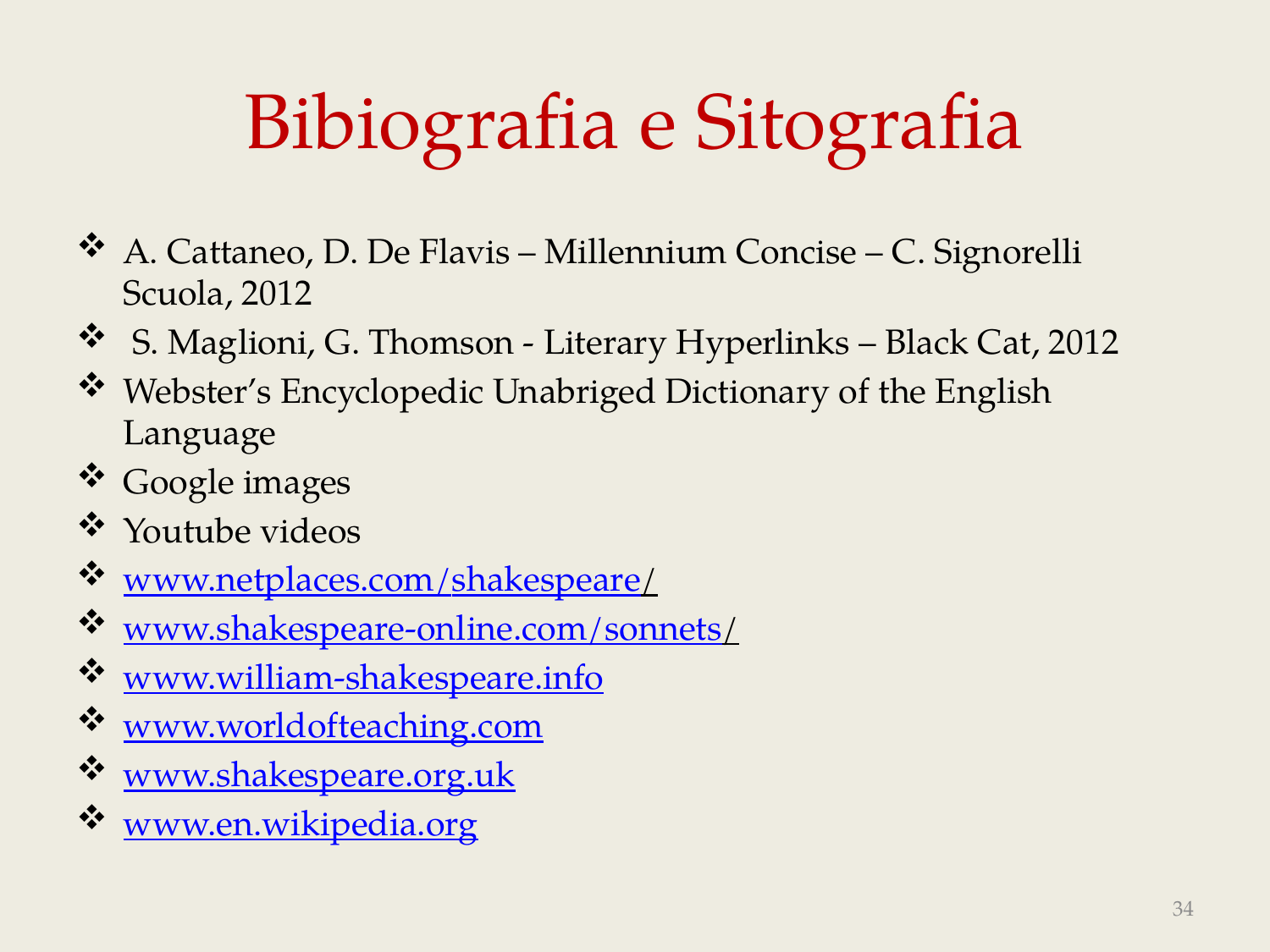

# Bibiografia e Sitografia
A. Cattaneo, D. De Flavis – Millennium Concise – C. Signorelli Scuola, 2012
 S. Maglioni, G. Thomson - Literary Hyperlinks – Black Cat, 2012
Webster’s Encyclopedic Unabriged Dictionary of the English Language
Google images
Youtube videos
www.netplaces.com/shakespeare/
www.shakespeare-online.com/sonnets/
www.william-shakespeare.info
www.worldofteaching.com
www.shakespeare.org.uk
www.en.wikipedia.org

34